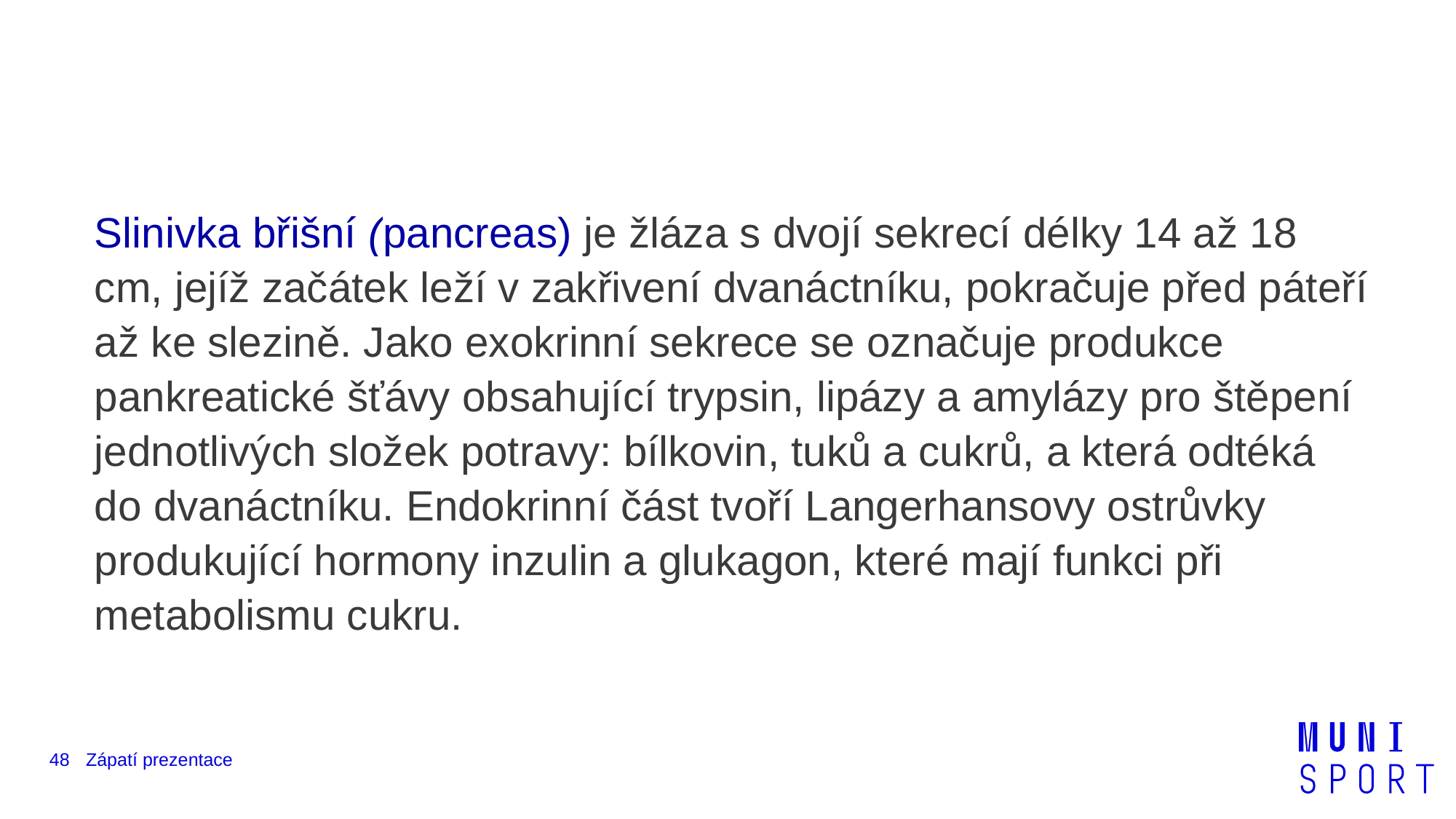

#
Slinivka břišní (pancreas) je žláza s dvojí sekrecí délky 14 až 18 cm, jejíž začátek leží v zakřivení dvanáctníku, pokračuje před páteří až ke slezině. Jako exokrinní sekrece se označuje produkce pankreatické šťávy obsahující trypsin, lipázy a amylázy pro štěpení jednotlivých složek potravy: bílkovin, tuků a cukrů, a která odtéká do dvanáctníku. Endokrinní část tvoří Langerhansovy ostrůvky produkující hormony inzulin a glukagon, které mají funkci při metabolismu cukru.
48
Zápatí prezentace